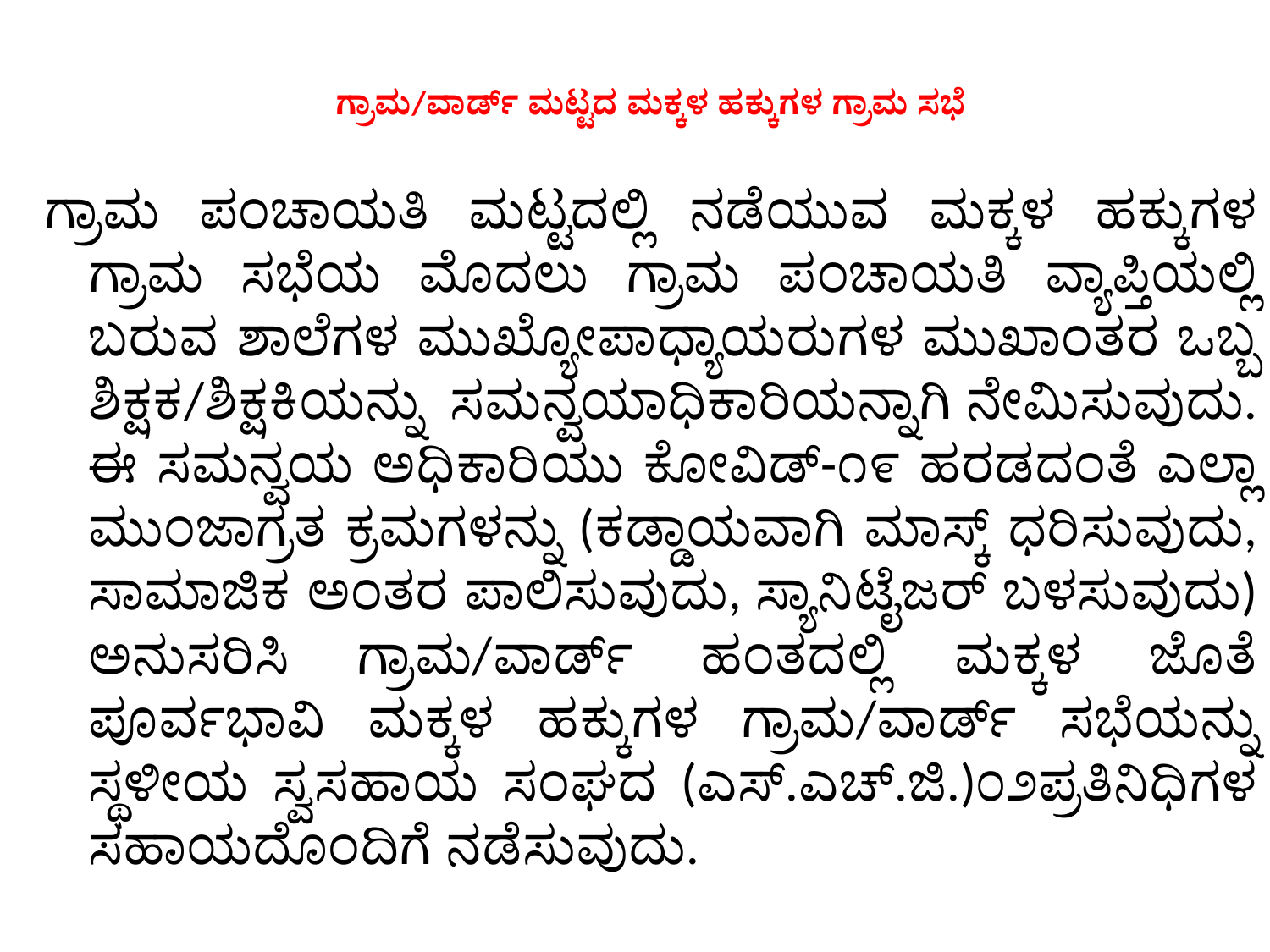

# ಗ್ರಾಮ/ವಾರ್ಡ್ ಮಟ್ಟದ ಮಕ್ಕಳ ಹಕ್ಕುಗಳ ಗ್ರಾಮ ಸಭೆ
ಗ್ರಾಮ ಪಂಚಾಯತಿ ಮಟ್ಟದಲ್ಲಿ ನಡೆಯುವ ಮಕ್ಕಳ ಹಕ್ಕುಗಳ ಗ್ರಾಮ ಸಭೆಯ ಮೊದಲು ಗ್ರಾಮ ಪಂಚಾಯತಿ ವ್ಯಾಪ್ತಿಯಲ್ಲಿ ಬರುವ ಶಾಲೆಗಳ ಮುಖ್ಯೋಪಾಧ್ಯಾಯರುಗಳ ಮುಖಾಂತರ ಒಬ್ಬ ಶಿಕ್ಷಕ/ಶಿಕ್ಷಕಿಯನ್ನು  ಸಮನ್ವಯಾಧಿಕಾರಿಯನ್ನಾಗಿ ನೇಮಿಸುವುದು. ಈ ಸಮನ್ವಯ ಅಧಿಕಾರಿಯು ಕೋವಿಡ್-೧೯ ಹರಡದಂತೆ ಎಲ್ಲಾ ಮುಂಜಾಗ್ರತ ಕ್ರಮಗಳನ್ನು (ಕಡ್ಡಾಯವಾಗಿ ಮಾಸ್ಕ್ ಧರಿಸುವುದು, ಸಾಮಾಜಿಕ ಅಂತರ ಪಾಲಿಸುವುದು, ಸ್ಯಾನಿಟೈಜರ್ ಬಳಸುವುದು) ಅನುಸರಿಸಿ ಗ್ರಾಮ/ವಾರ್ಡ್ ಹಂತದಲ್ಲಿ ಮಕ್ಕಳ ಜೊತೆ ಪೂರ್ವಭಾವಿ ಮಕ್ಕಳ ಹಕ್ಕುಗಳ ಗ್ರಾಮ/ವಾರ್ಡ್ ಸಭೆಯನ್ನು ಸ್ಥಳೀಯ ಸ್ವಸಹಾಯ ಸಂಘದ (ಎಸ್.ಎಚ್.ಜಿ.)೦೨ಪ್ರತಿನಿಧಿಗಳ ಸಹಾಯದೊಂದಿಗೆ ನಡೆಸುವುದು.